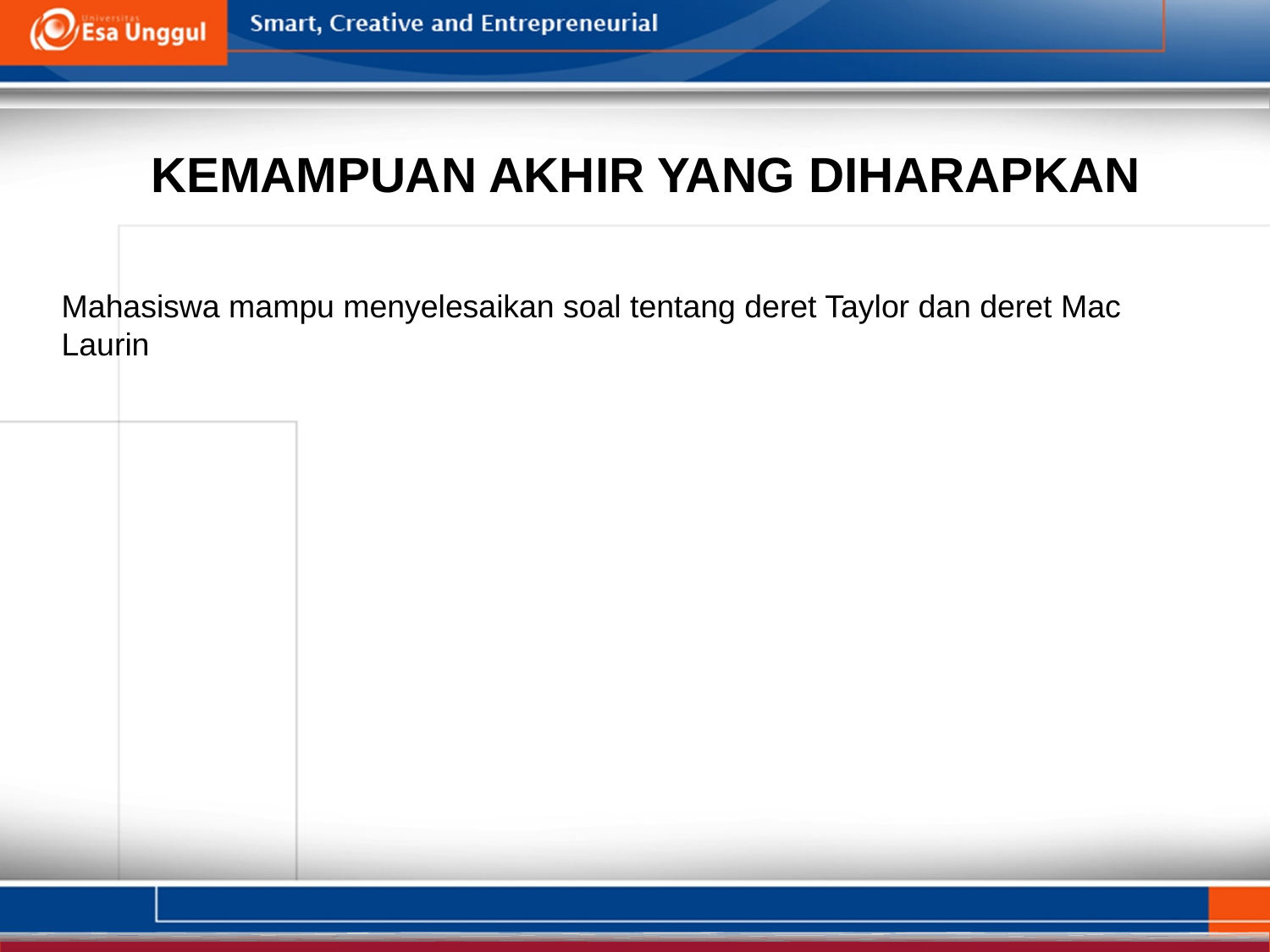

KEMAMPUAN AKHIR YANG DIHARAPKAN
Mahasiswa mampu menyelesaikan soal tentang deret Taylor dan deret Mac Laurin